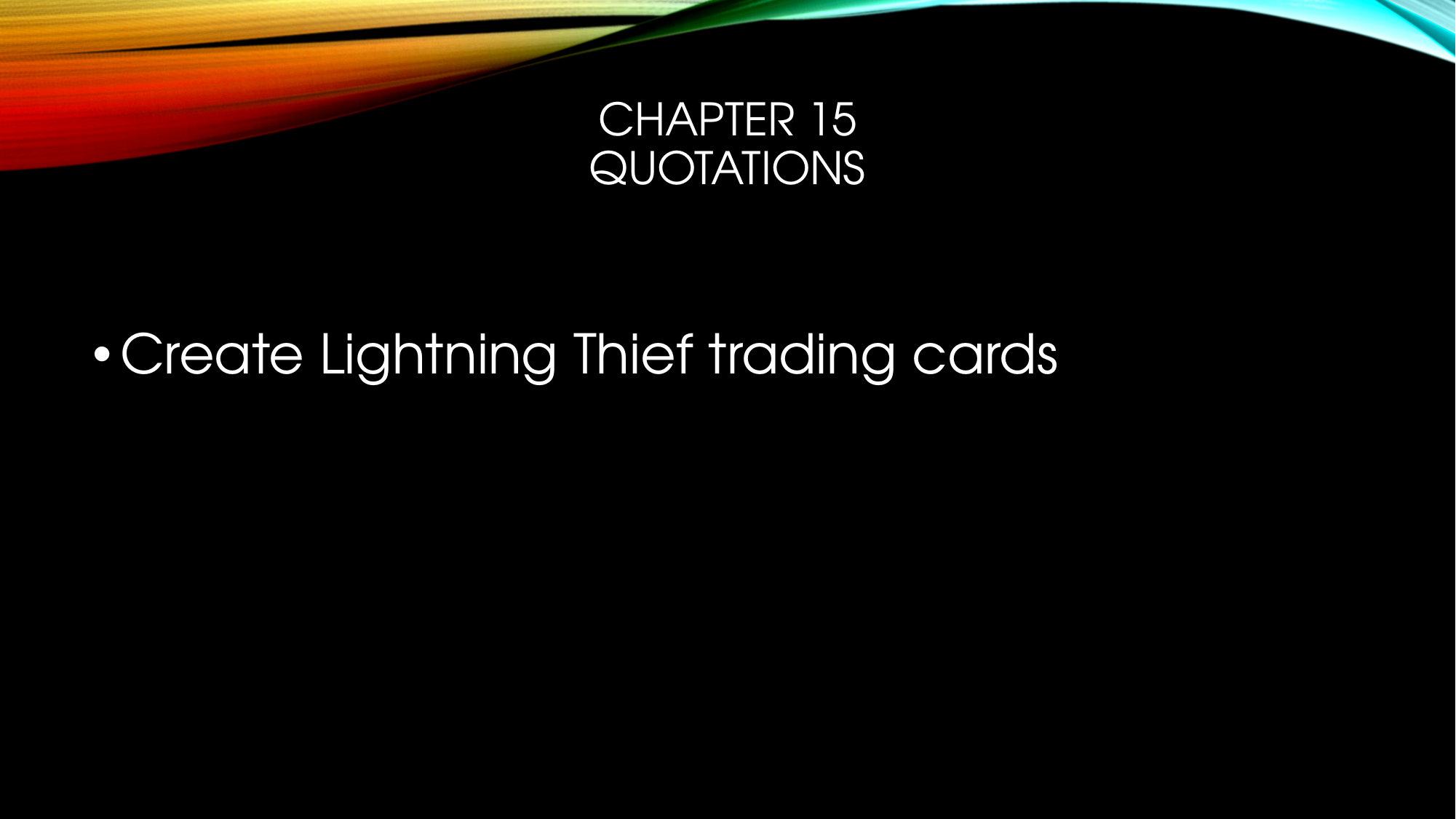

# Chapter 15 Quotations
Create Lightning Thief trading cards